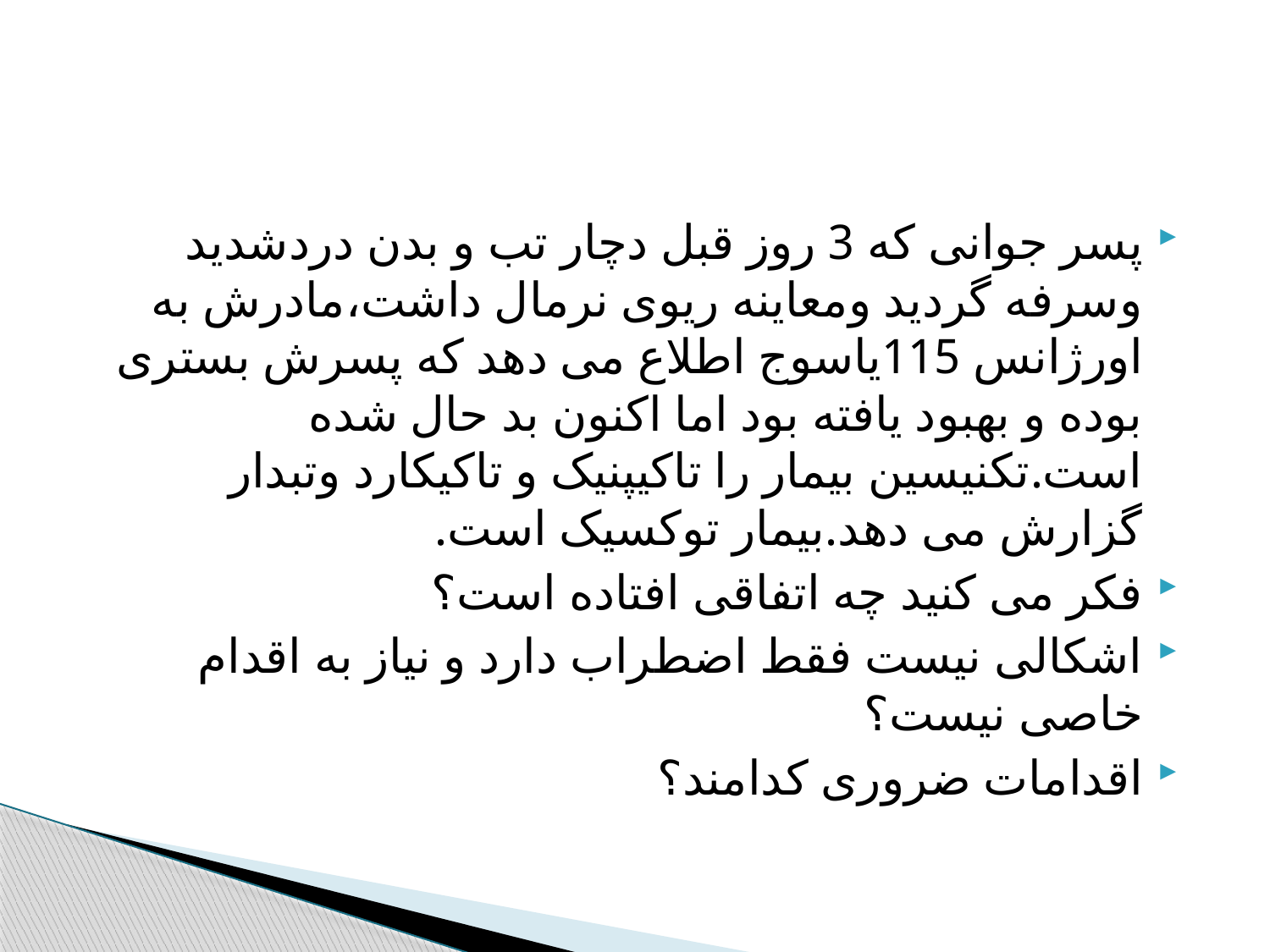

#
پسر جوانی که 3 روز قبل دچار تب و بدن دردشدید وسرفه گردید ومعاینه ریوی نرمال داشت،مادرش به اورژانس 115یاسوج اطلاع می دهد که پسرش بستری بوده و بهبود یافته بود اما اکنون بد حال شده است.تکنیسین بیمار را تاکیپنیک و تاکیکارد وتبدار گزارش می دهد.بیمار توکسیک است.
فکر می کنید چه اتفاقی افتاده است؟
اشکالی نیست فقط اضطراب دارد و نیاز به اقدام خاصی نیست؟
اقدامات ضروری کدامند؟